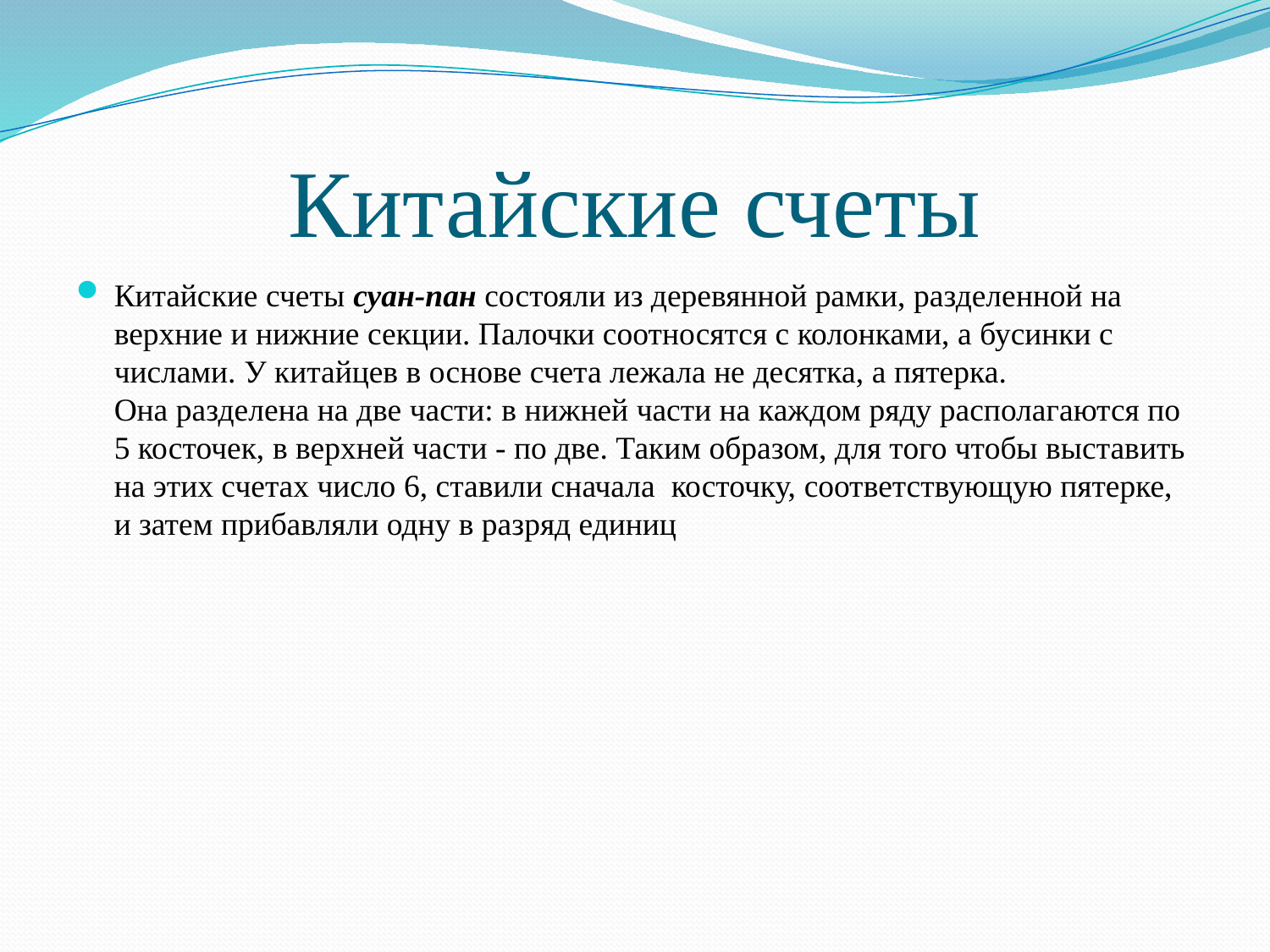

# Китайские счеты
Китайские счеты суан-пан состояли из деревянной рамки, разделенной на верхние и нижние секции. Палочки соотносятся с колонками, а бусинки с числами. У китайцев в основе счета лежала не десятка, а пятерка.
Она разделена на две части: в нижней части на каждом ряду располагаются по 5 косточек, в верхней части - по две. Таким образом, для того чтобы выставить на этих счетах число 6, ставили сначала  косточку, соответствующую пятерке, и затем прибавляли одну в разряд единиц